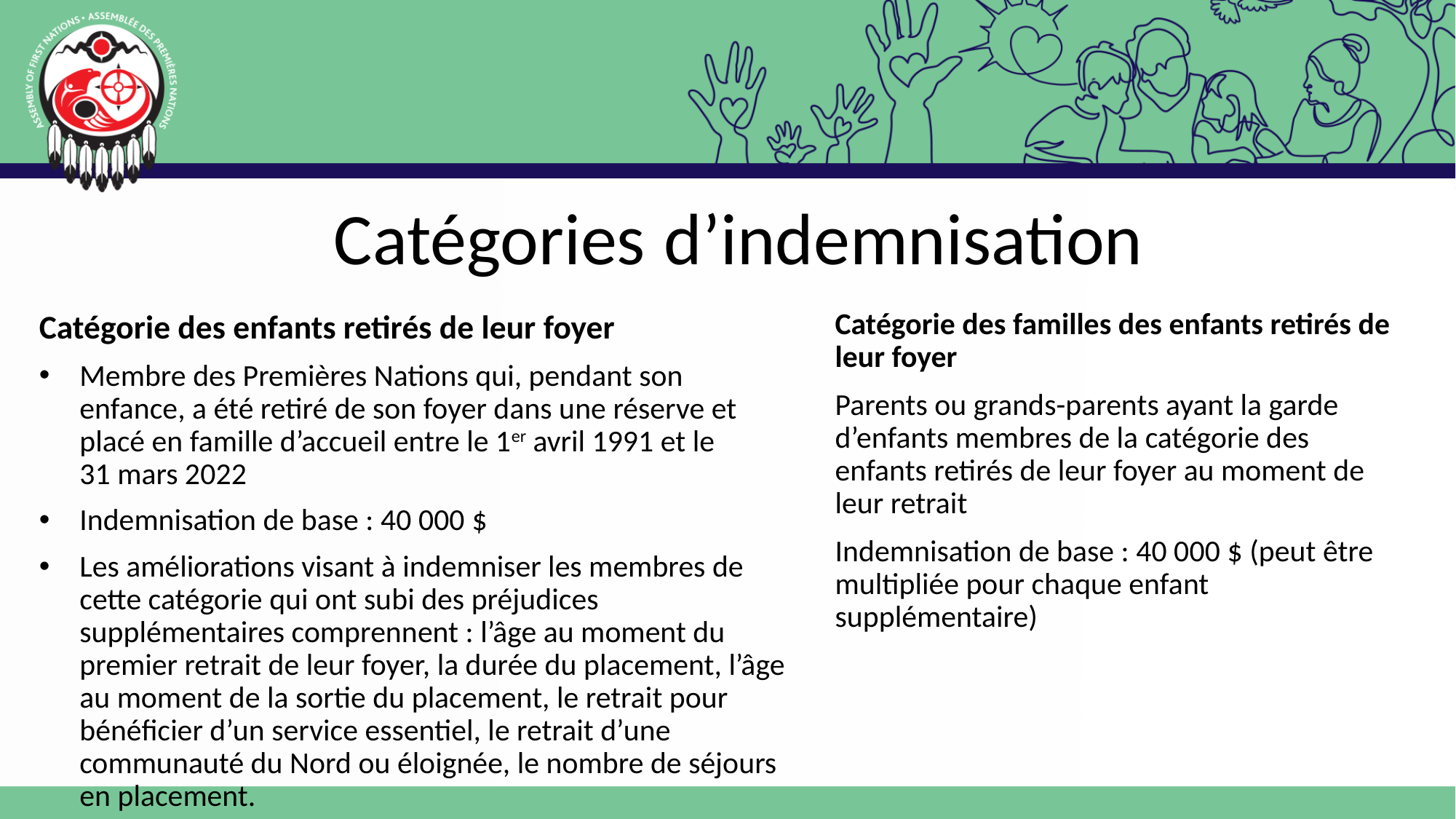

# Catégories d’indemnisation
Catégorie des familles des enfants retirés de leur foyer
Parents ou grands-parents ayant la garde d’enfants membres de la catégorie des enfants retirés de leur foyer au moment de leur retrait
Indemnisation de base : 40 000 $ (peut être multipliée pour chaque enfant supplémentaire)
Catégorie des enfants retirés de leur foyer
Membre des Premières Nations qui, pendant son enfance, a été retiré de son foyer dans une réserve et placé en famille d’accueil entre le 1er avril 1991 et le 31 mars 2022
Indemnisation de base : 40 000 $
Les améliorations visant à indemniser les membres de cette catégorie qui ont subi des préjudices supplémentaires comprennent : l’âge au moment du premier retrait de leur foyer, la durée du placement, l’âge au moment de la sortie du placement, le retrait pour bénéficier d’un service essentiel, le retrait d’une communauté du Nord ou éloignée, le nombre de séjours en placement.